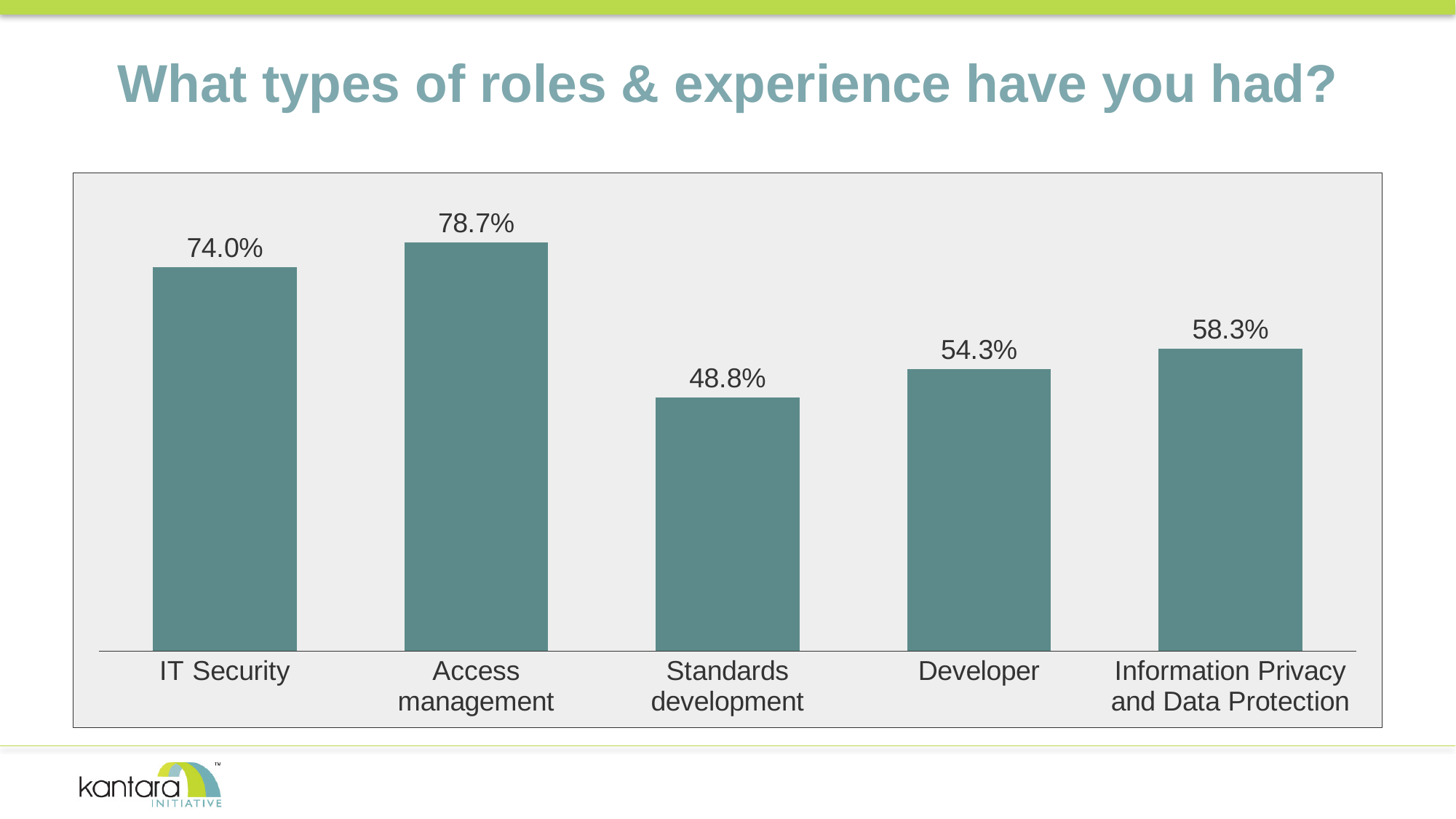

# What types of roles & experience have you had?

### Chart

| Category |  |
|---|---|
| IT Security | 0.74 |
| Access management | 0.787 |
| Standards development | 0.488 |
| Developer | 0.543 |
| Information Privacy and Data Protection | 0.583 |